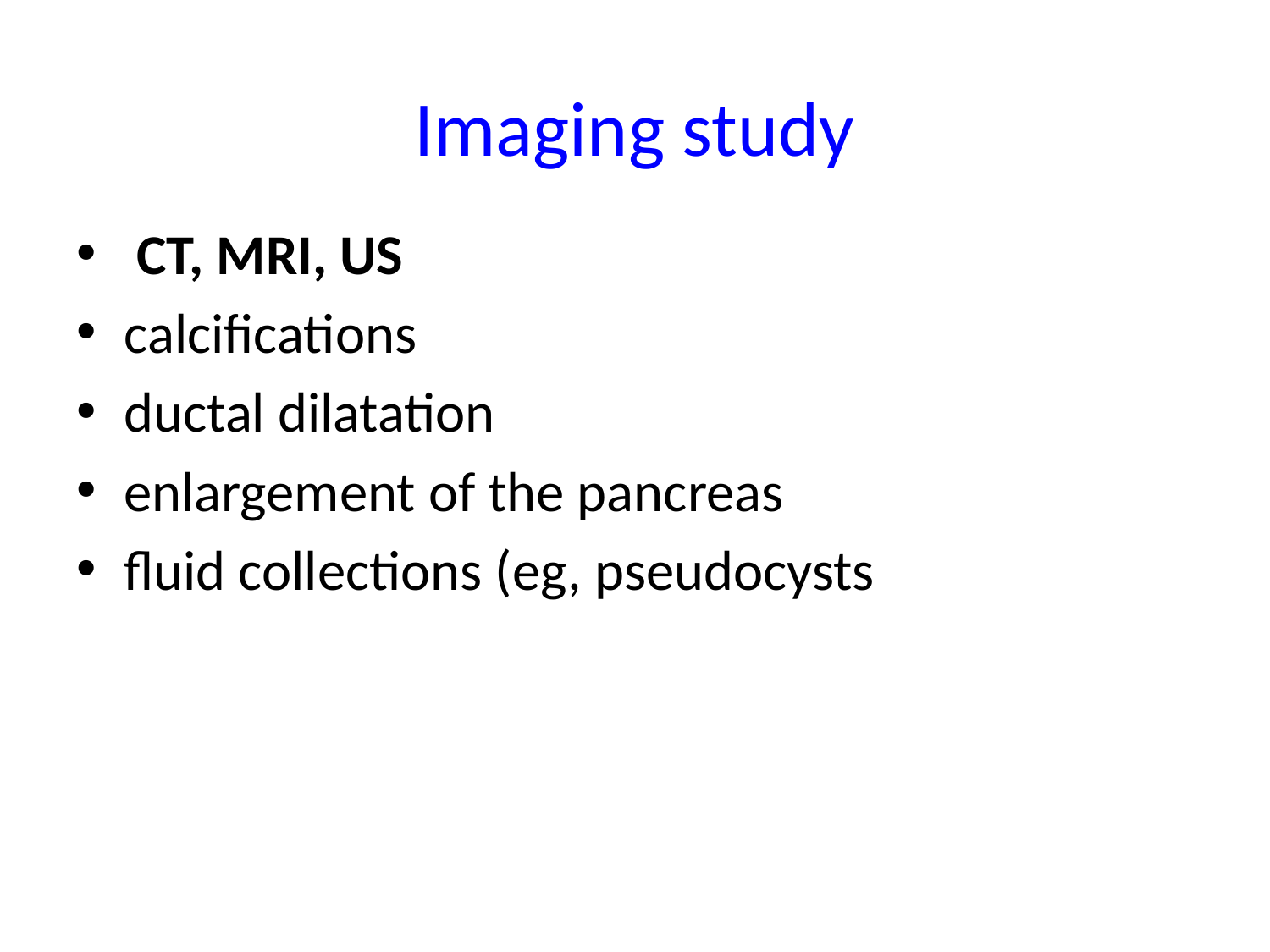

# Imaging study
 CT, MRI, US
calcifications
ductal dilatation
enlargement of the pancreas
fluid collections (eg, pseudocysts